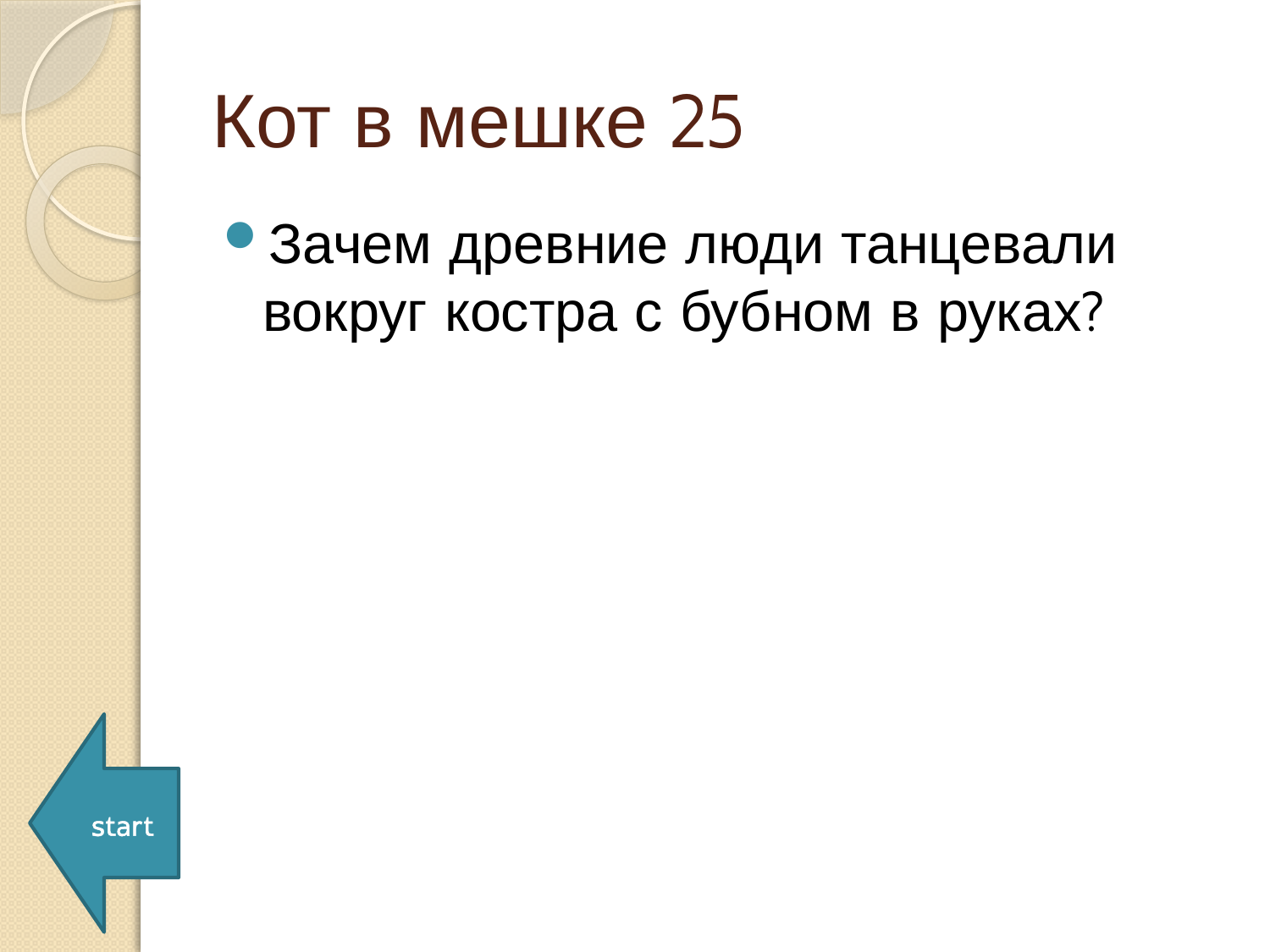

# Кот в мешке 25
Зачем древние люди танцевали вокруг костра с бубном в руках?
start